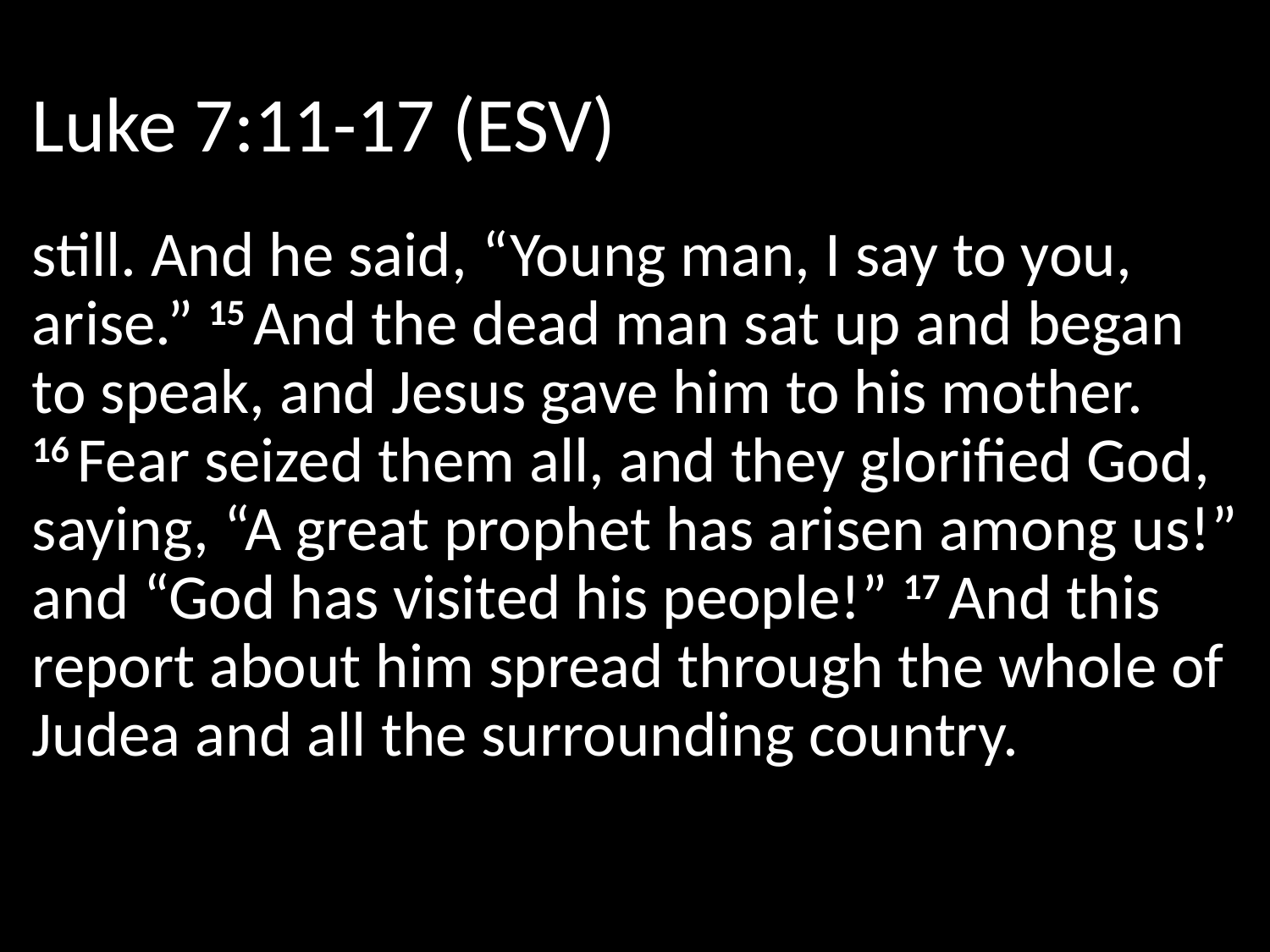

# Luke 7:11-17 (ESV)
still. And he said, “Young man, I say to you, arise.” 15 And the dead man sat up and began to speak, and Jesus gave him to his mother. 16 Fear seized them all, and they glorified God, saying, “A great prophet has arisen among us!” and “God has visited his people!” 17 And this report about him spread through the whole of Judea and all the surrounding country.